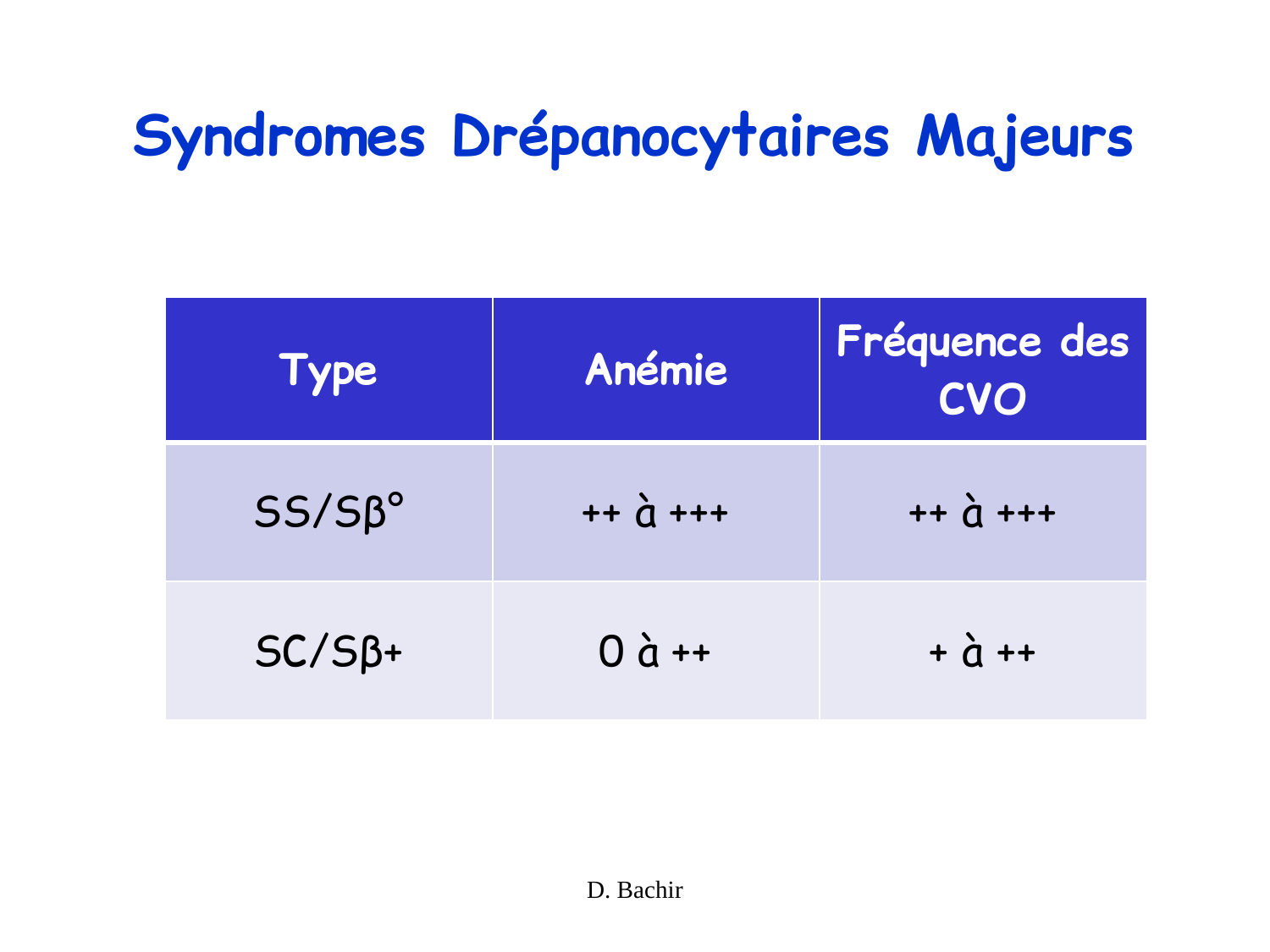

Syndromes Drépanocytaires Majeurs
| Type | Anémie | Fréquence des CVO |
| --- | --- | --- |
| SS/Sβ° | ++ à +++ | ++ à +++ |
| SC/Sβ+ | 0 à ++ | + à ++ |

D. Bachir